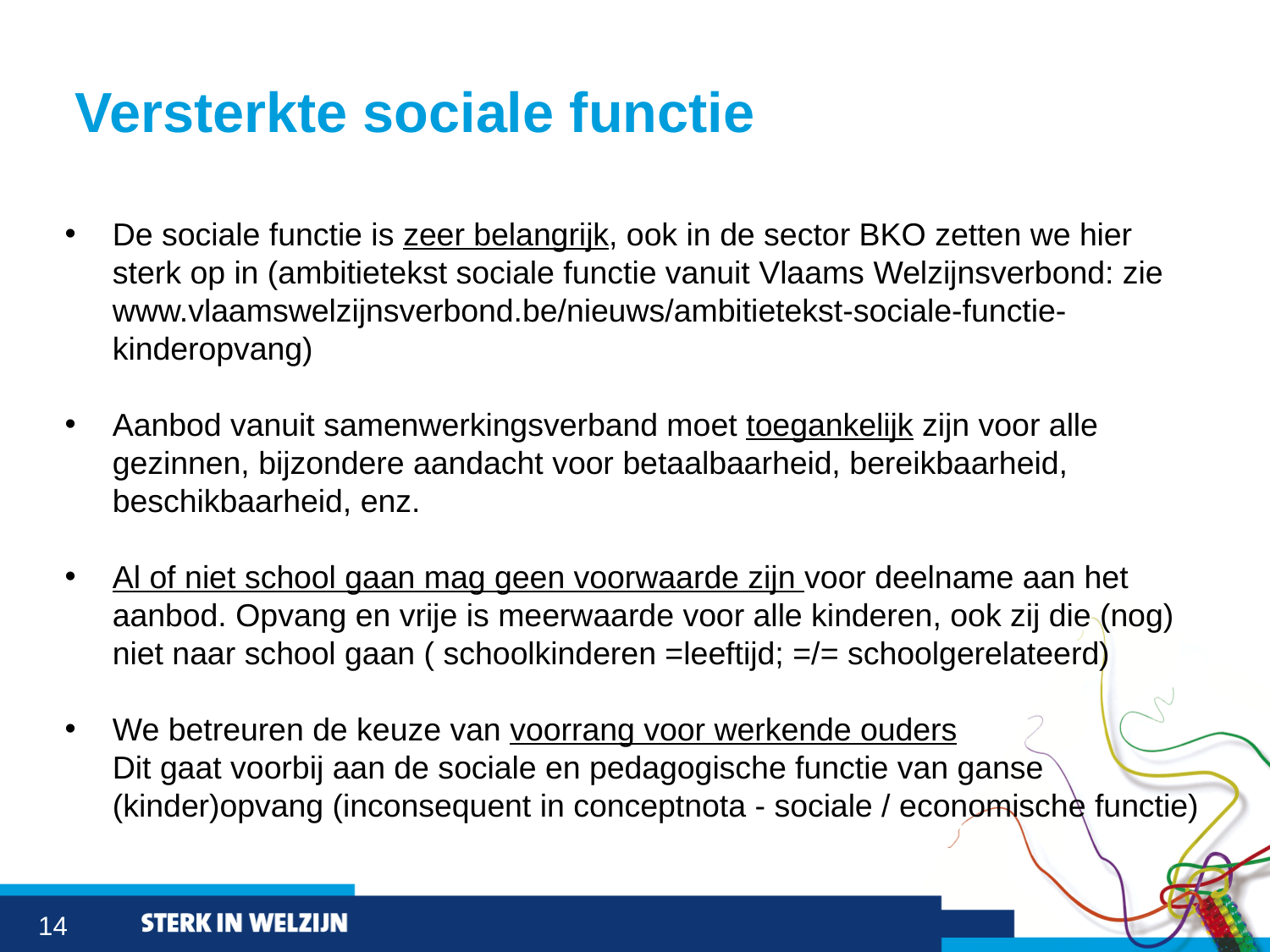

# Versterkte sociale functie

De sociale functie is zeer belangrijk, ook in de sector BKO zetten we hier sterk op in (ambitietekst sociale functie vanuit Vlaams Welzijnsverbond: zie www.vlaamswelzijnsverbond.be/nieuws/ambitietekst-sociale-functie-kinderopvang)
Aanbod vanuit samenwerkingsverband moet toegankelijk zijn voor alle gezinnen, bijzondere aandacht voor betaalbaarheid, bereikbaarheid, beschikbaarheid, enz.
Al of niet school gaan mag geen voorwaarde zijn voor deelname aan het aanbod. Opvang en vrije is meerwaarde voor alle kinderen, ook zij die (nog) niet naar school gaan ( schoolkinderen =leeftijd; =/= schoolgerelateerd)
We betreuren de keuze van voorrang voor werkende ouders
Dit gaat voorbij aan de sociale en pedagogische functie van ganse (kinder)opvang (inconsequent in conceptnota - sociale / economische functie)